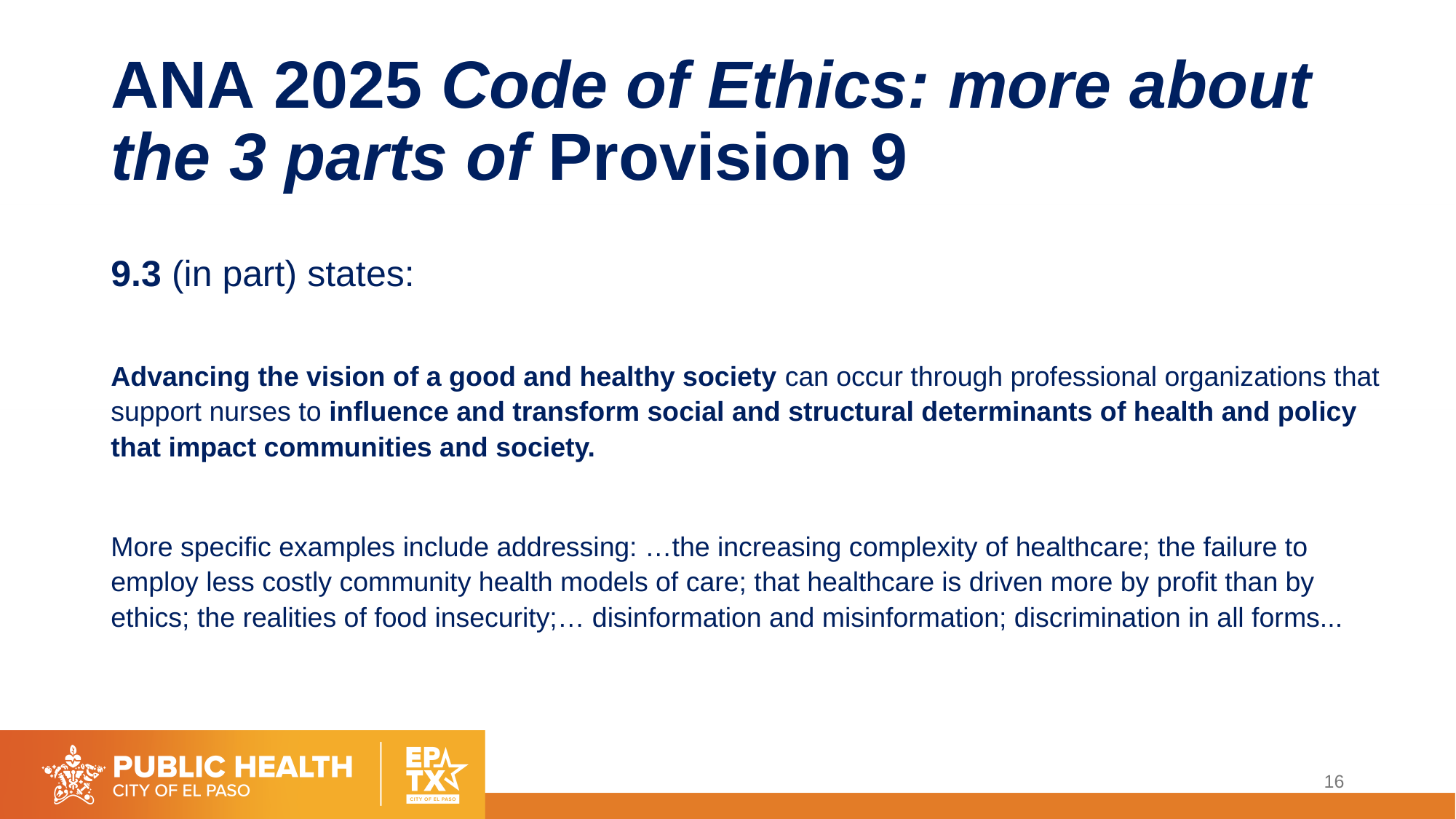

# ANA 2025 Code of Ethics: more about the 3 parts of Provision 9

9.3 (in part) states:

Advancing the vision of a good and healthy society can occur through professional organizations that support nurses to influence and transform social and structural determinants of health and policy that impact communities and society.

More specific examples include addressing: …the increasing complexity of healthcare; the failure to employ less costly community health models of care; that healthcare is driven more by profit than by ethics; the realities of food insecurity;… disinformation and misinformation; discrimination in all forms...

16